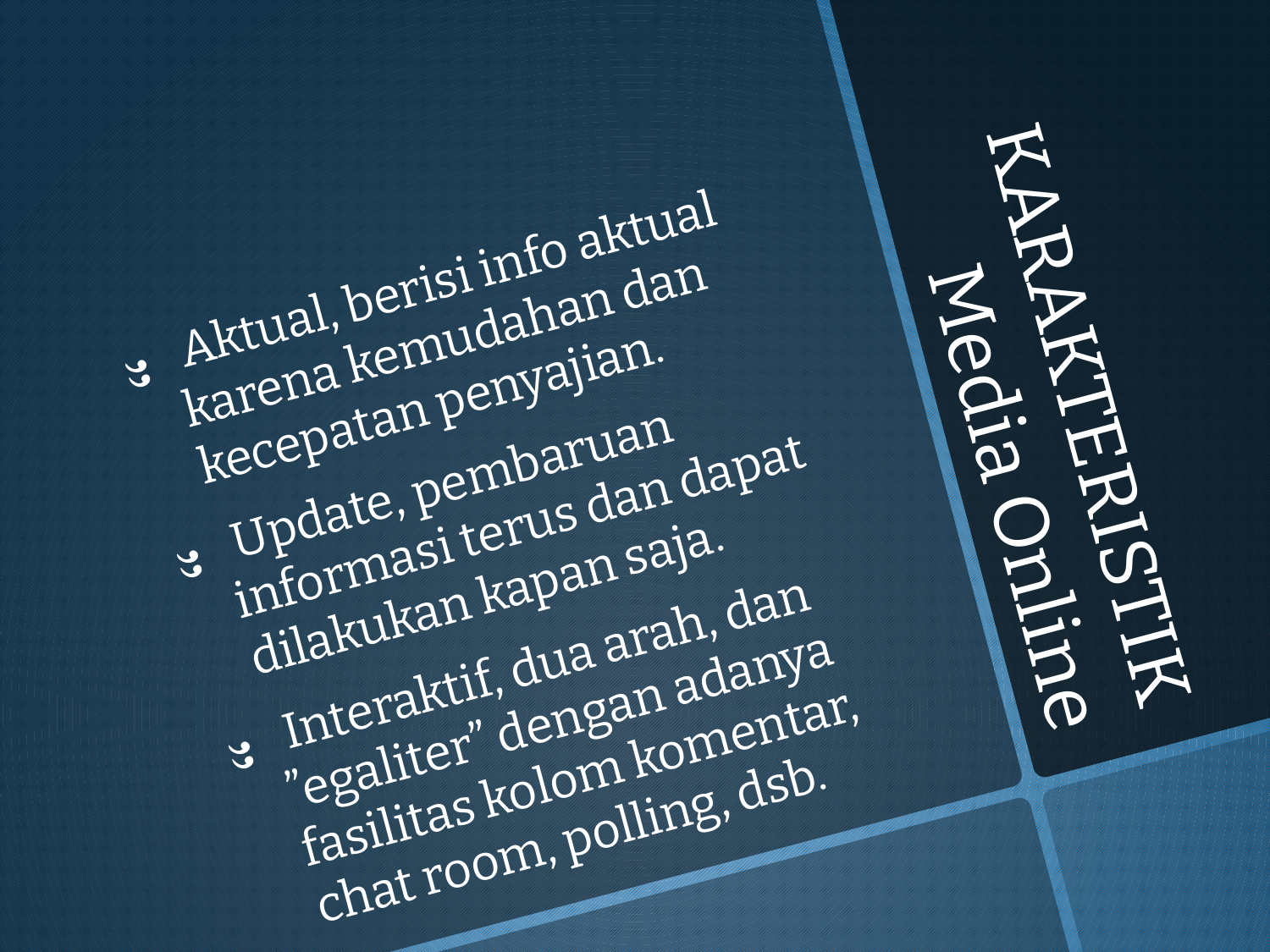

# KARAKTERISTIK Media Online
Aktual, berisi info aktual karena kemudahan dan kecepatan penyajian.
Update, pembaruan informasi terus dan dapat dilakukan kapan saja.
Interaktif, dua arah, dan ”egaliter” dengan adanya fasilitas kolom komentar, chat room, polling, dsb.